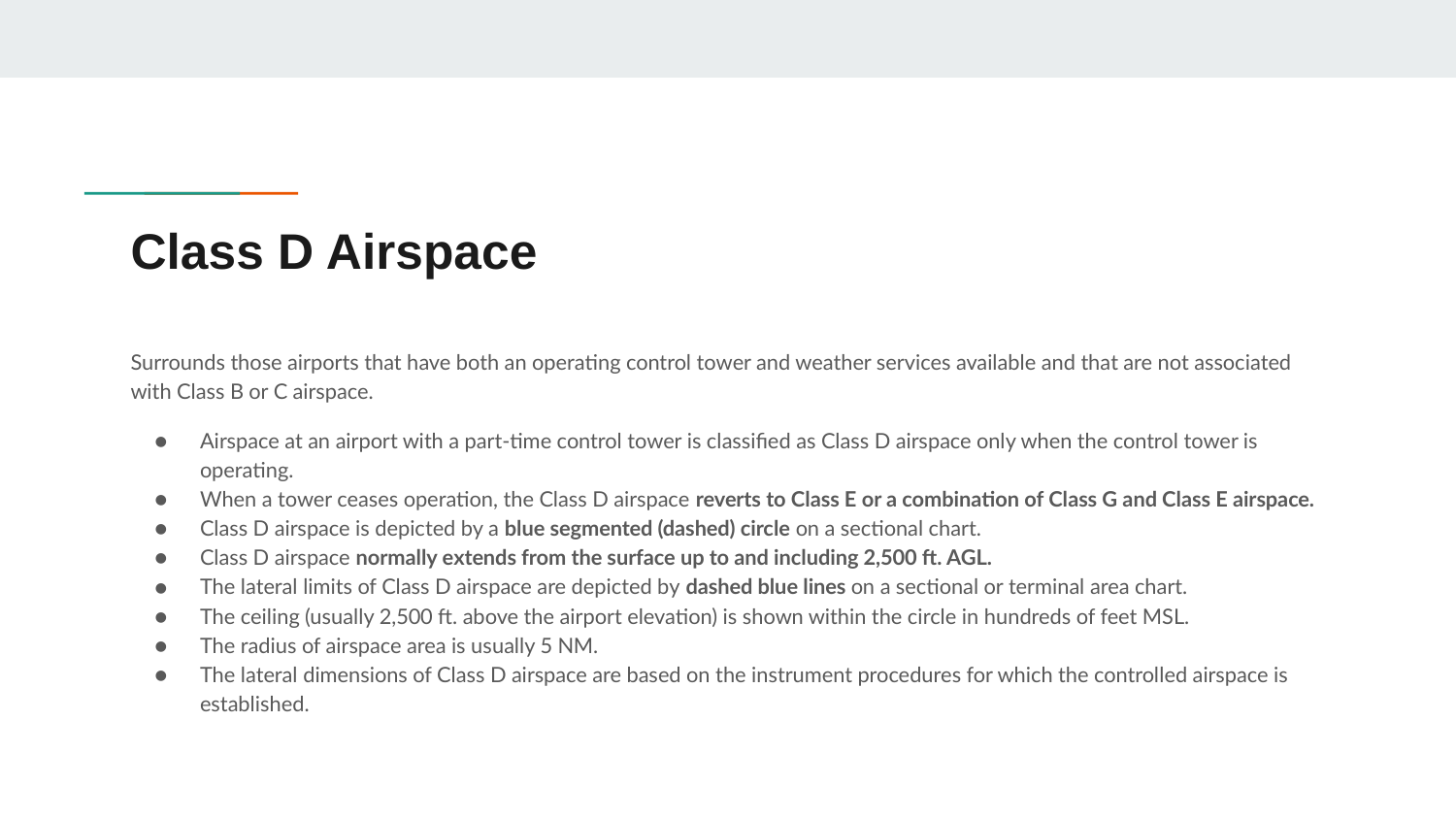

# Class D Airspace
Surrounds those airports that have both an operating control tower and weather services available and that are not associated with Class B or C airspace.
Airspace at an airport with a part-time control tower is classified as Class D airspace only when the control tower is operating.
When a tower ceases operation, the Class D airspace reverts to Class E or a combination of Class G and Class E airspace.
Class D airspace is depicted by a blue segmented (dashed) circle on a sectional chart.
Class D airspace normally extends from the surface up to and including 2,500 ft. AGL.
The lateral limits of Class D airspace are depicted by dashed blue lines on a sectional or terminal area chart.
The ceiling (usually 2,500 ft. above the airport elevation) is shown within the circle in hundreds of feet MSL.
The radius of airspace area is usually 5 NM.
The lateral dimensions of Class D airspace are based on the instrument procedures for which the controlled airspace is established.